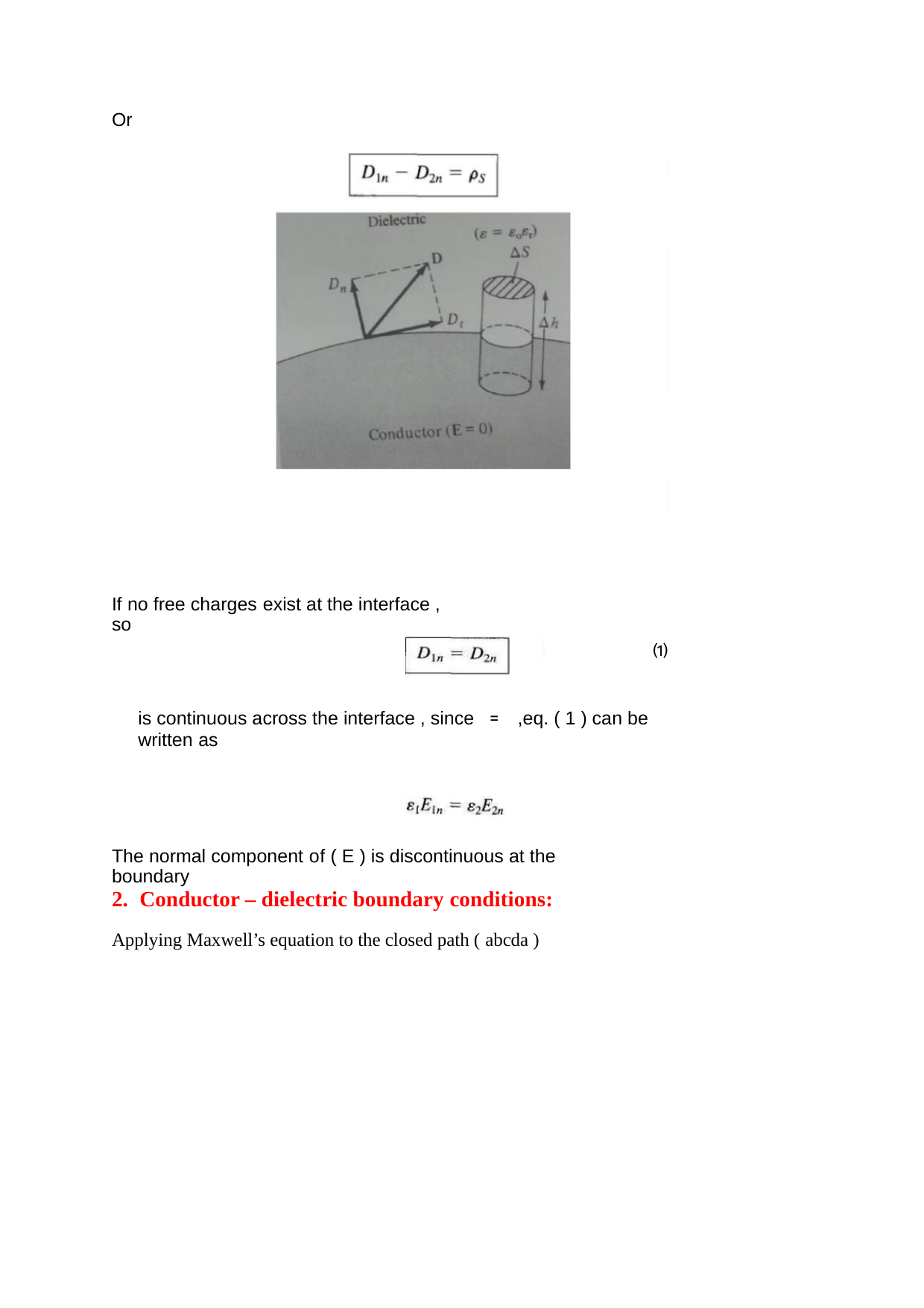

Or

If no free charges exist at the interface , so

(1)
is continuous across the interface , since = ,eq. ( 1 ) can be written as

The normal component of ( E ) is discontinuous at the boundary
2. Conductor – dielectric boundary conditions:
Applying Maxwell’s equation to the closed path ( abcda )